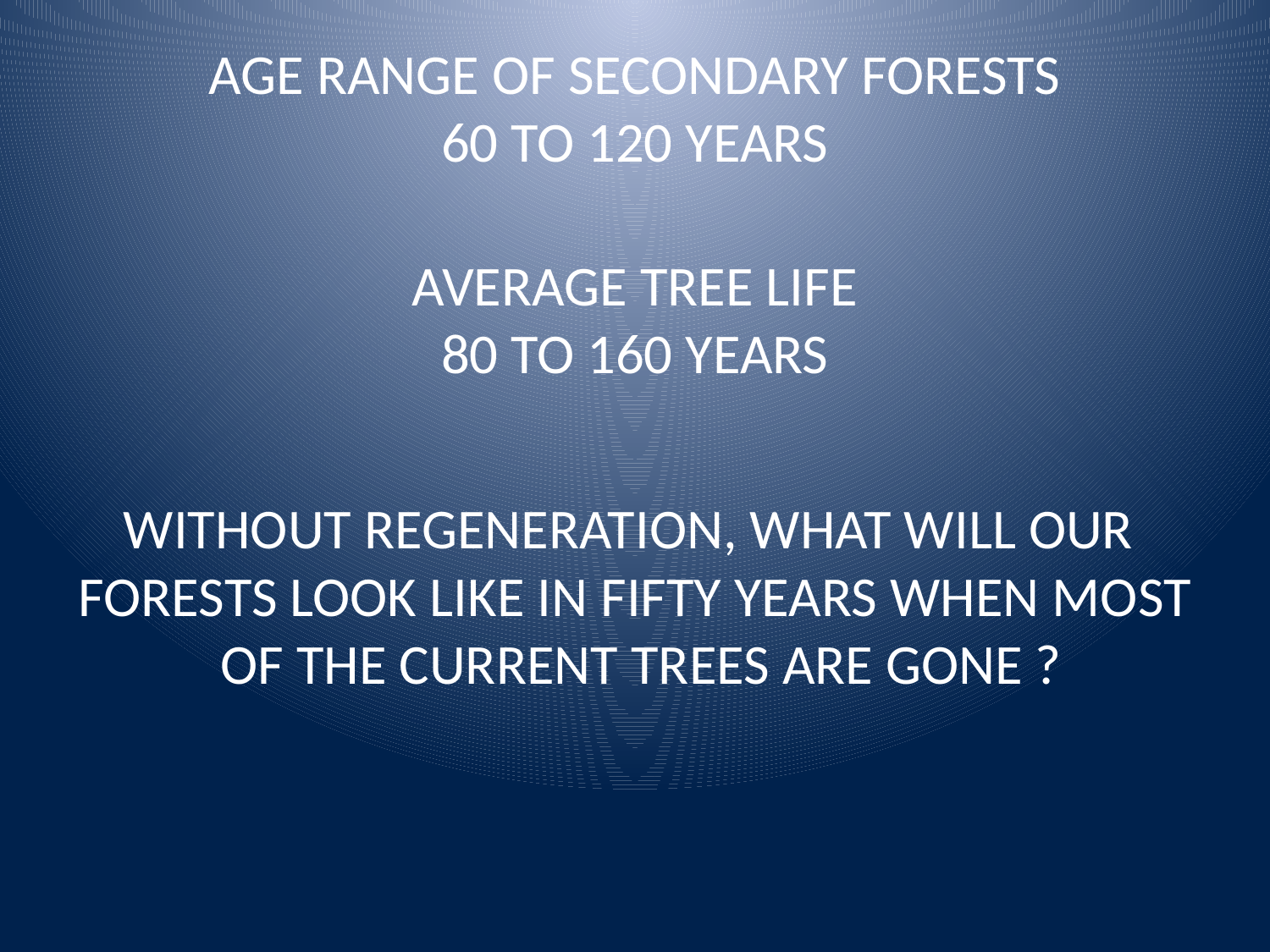

AGE RANGE OF SECONDARY FORESTS
60 TO 120 YEARS
AVERAGE TREE LIFE
80 TO 160 YEARS
WITHOUT REGENERATION, WHAT WILL OUR
FORESTS LOOK LIKE IN FIFTY YEARS WHEN MOST
 OF THE CURRENT TREES ARE GONE ?